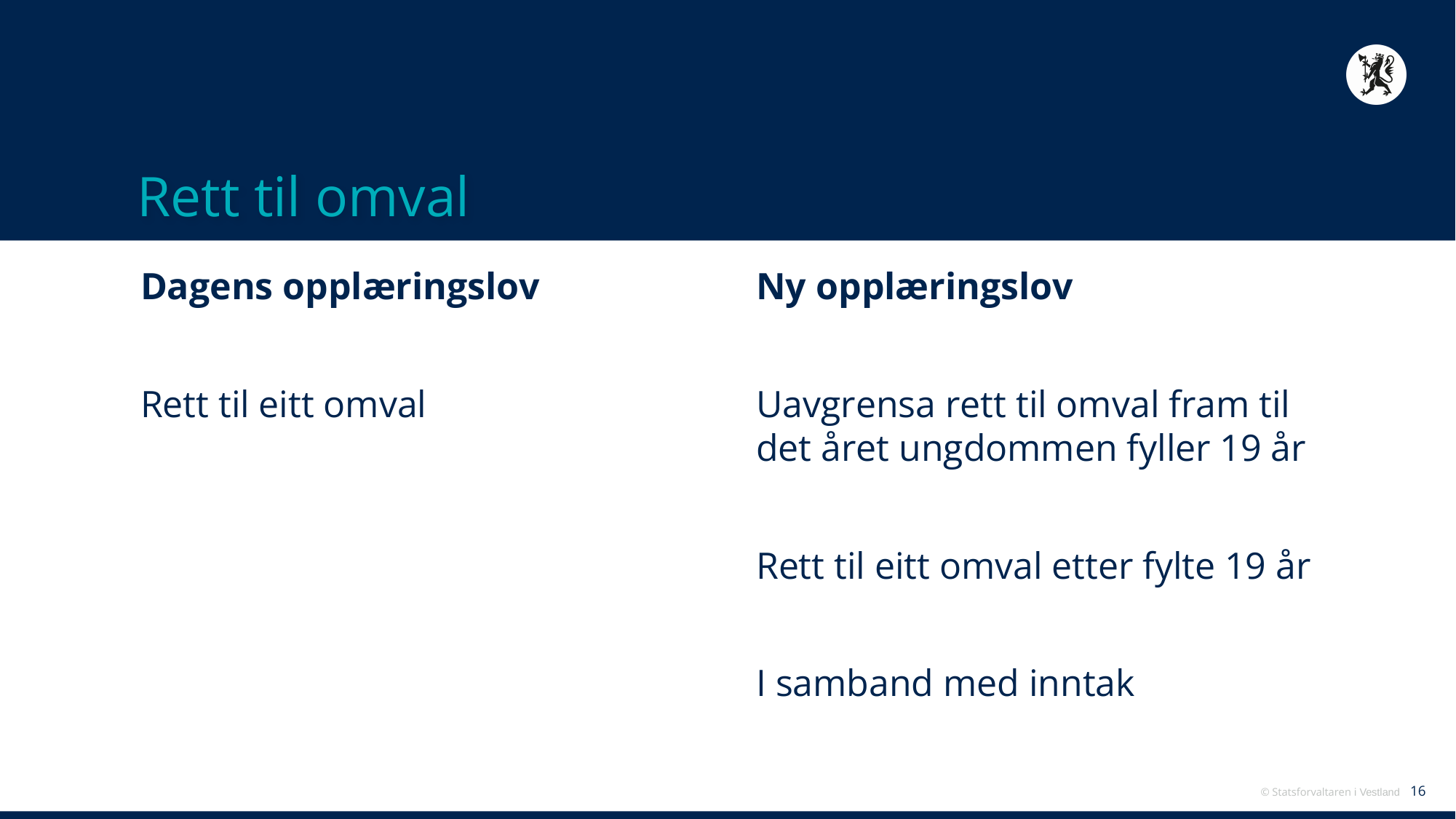

# Rett til omval
Dagens opplæringslov

Rett til eitt omval
Ny opplæringslov

Uavgrensa rett til omval fram til det året ungdommen fyller 19 år

Rett til eitt omval etter fylte 19 år

I samband med inntak